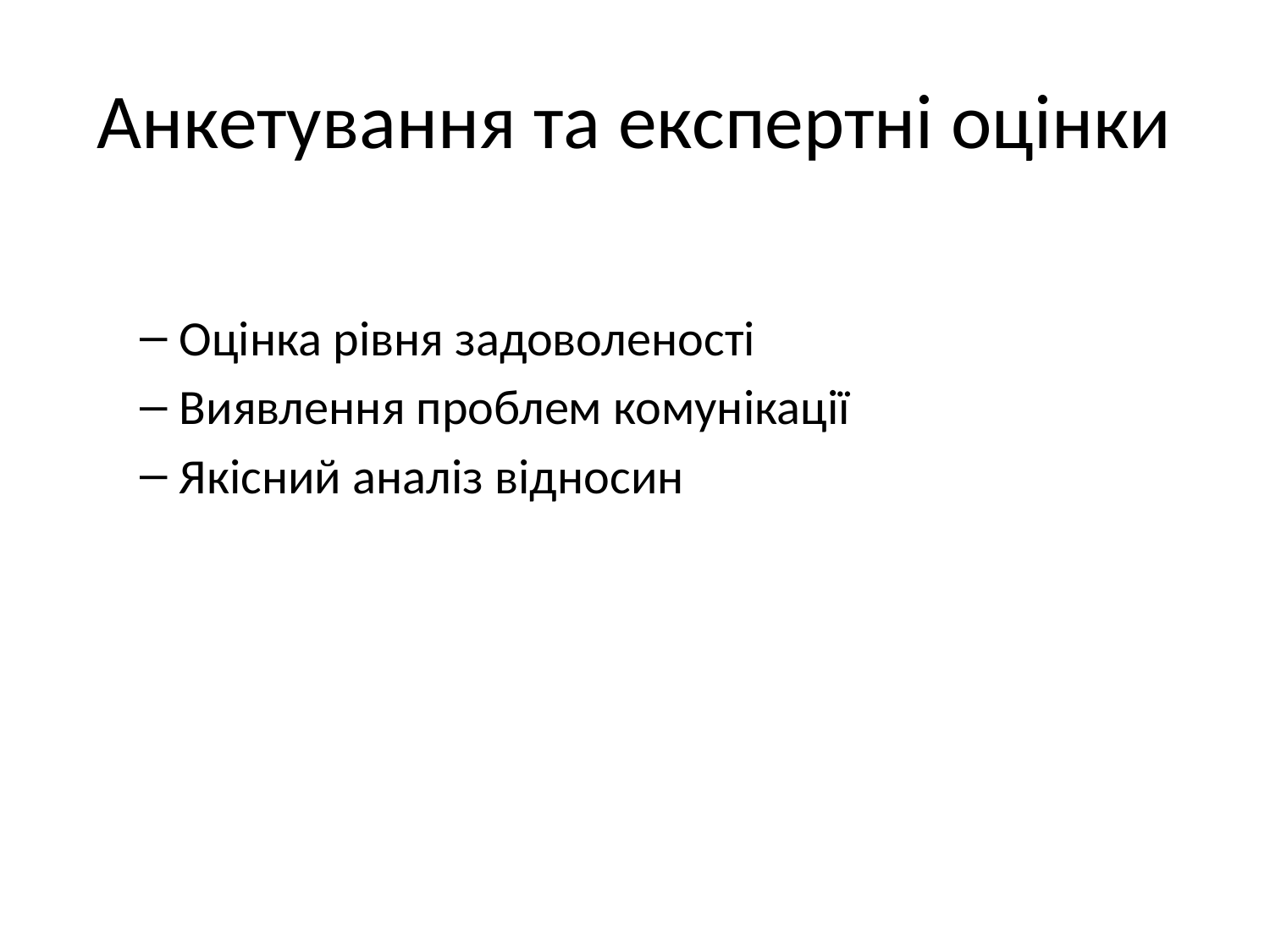

# Анкетування та експертні оцінки

Оцінка рівня задоволеності
Виявлення проблем комунікації
Якісний аналіз відносин